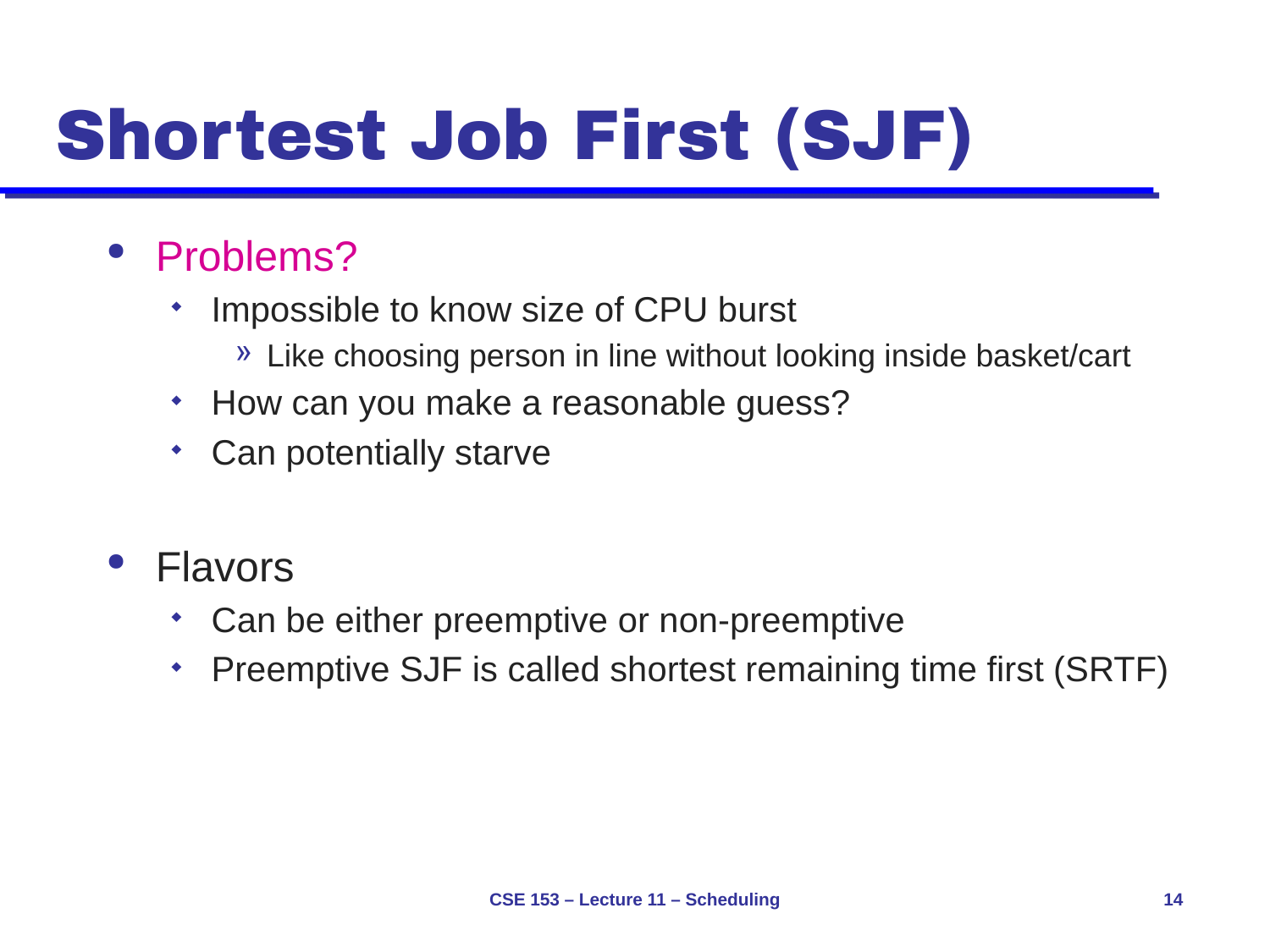

# Shortest Job First (SJF)
Problems?
Impossible to know size of CPU burst
Like choosing person in line without looking inside basket/cart
How can you make a reasonable guess?
Can potentially starve

Flavors
Can be either preemptive or non-preemptive
Preemptive SJF is called shortest remaining time first (SRTF)
CSE 153 – Lecture 11 – Scheduling
14